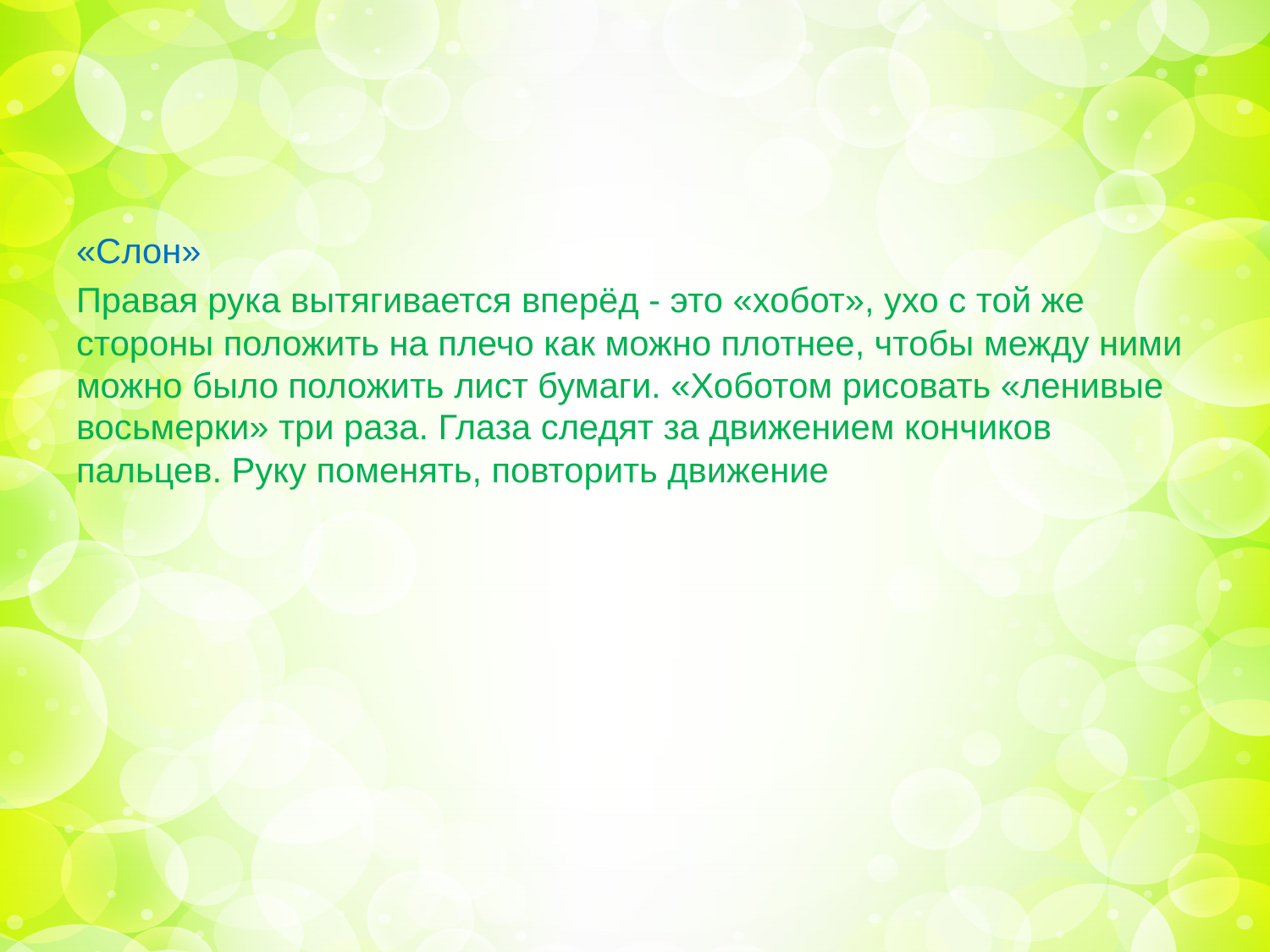

#
«Слон»
Правая рука вытягивается вперёд - это «хобот», ухо с той же стороны положить на плечо как можно плотнее, чтобы между ними можно было положить лист бумаги. «Хоботом рисовать «ленивые восьмерки» три раза. Глаза следят за движением кончиков пальцев. Руку поменять, повторить движение